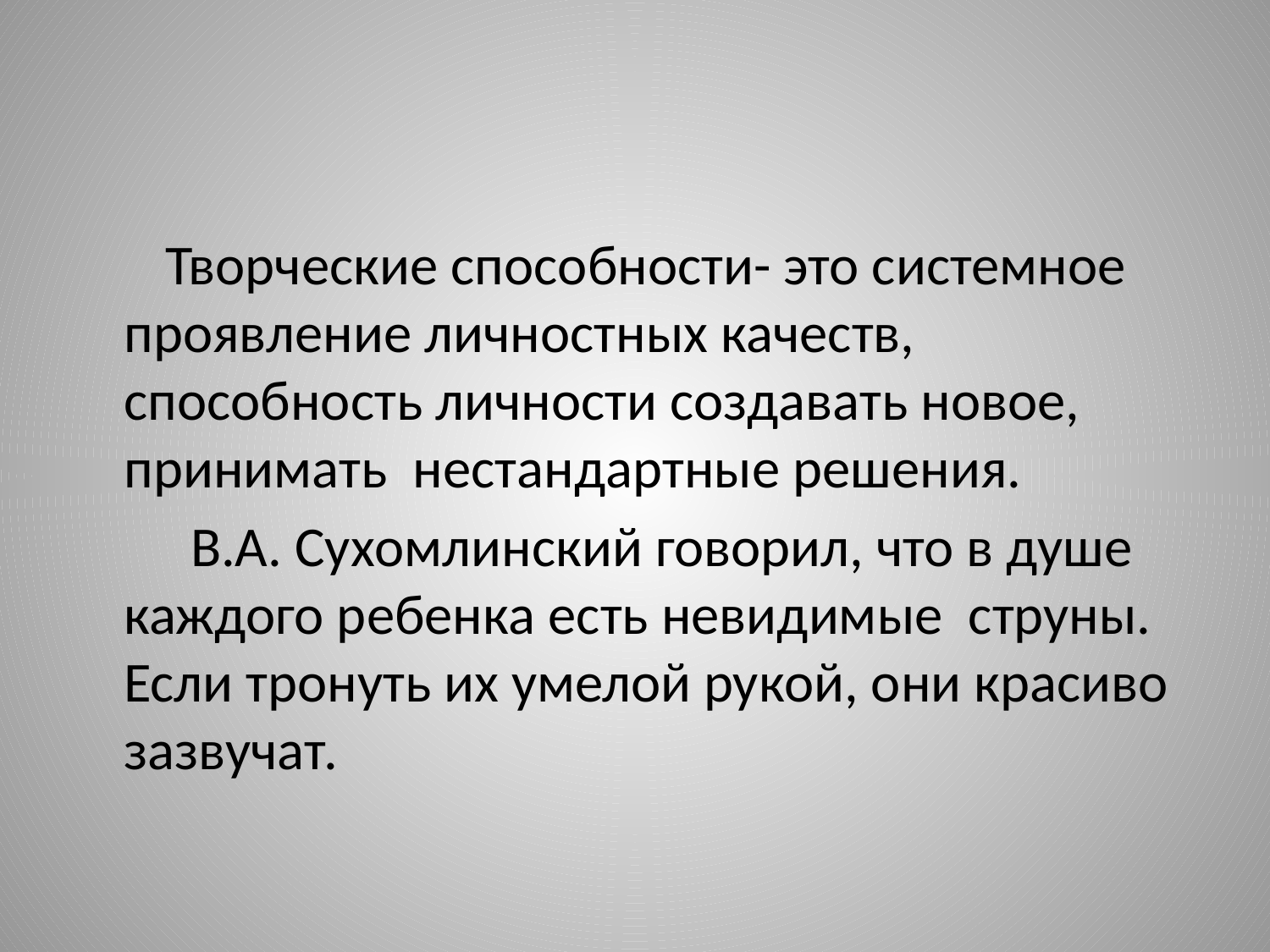

#
       Творческие способности- это системное проявление личностных качеств, способность личности создавать новое, принимать  нестандартные решения.
         В.А. Сухомлинский говорил, что в душе  каждого ребенка есть невидимые  струны. Если тронуть их умелой рукой, они красиво зазвучат.